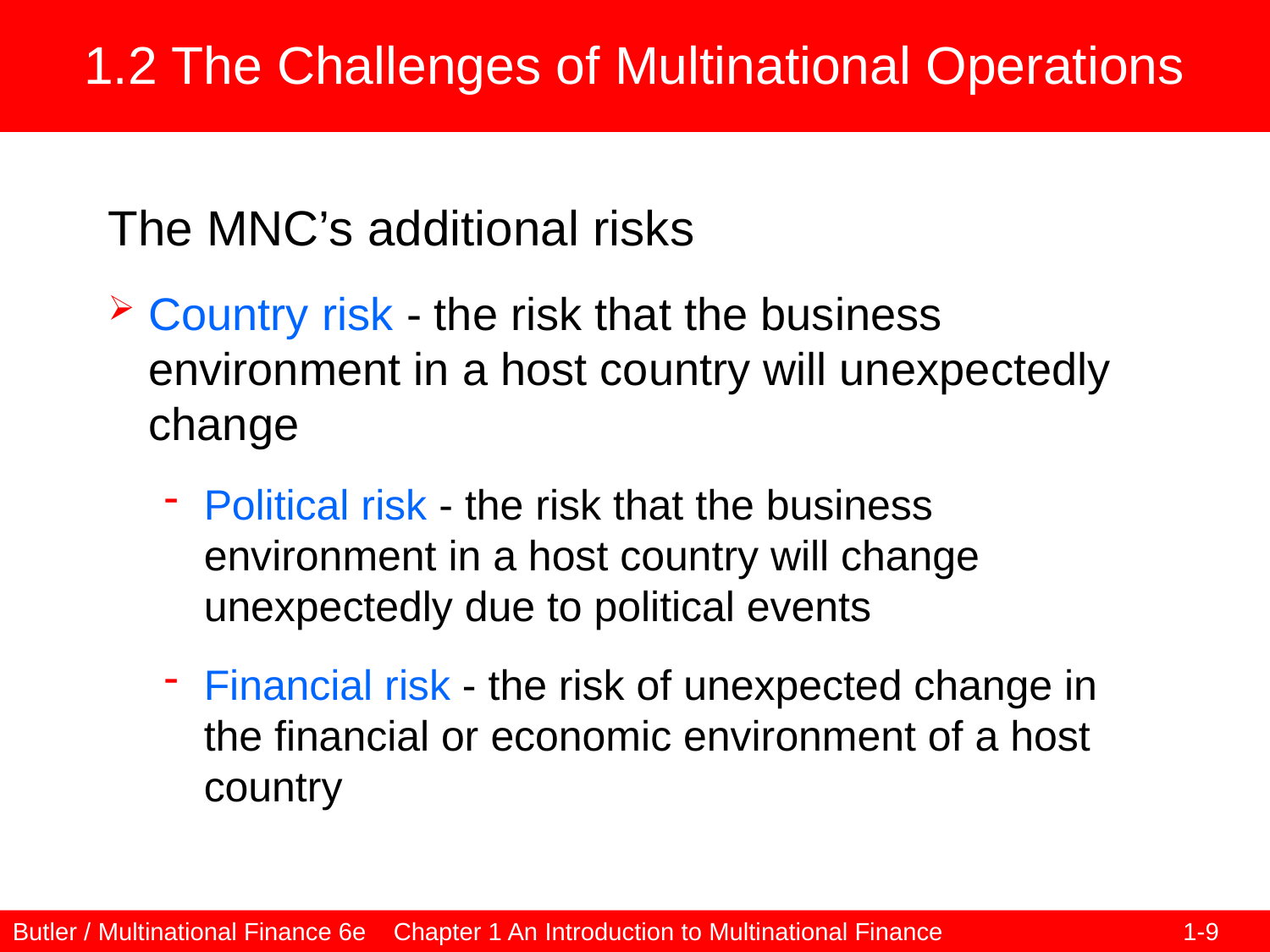

1.2 The Challenges of Multinational Operations
The MNC’s additional risks

Country risk - the risk that the business environment in a host country will unexpectedly change

Political risk - the risk that the business environment in a host country will change unexpectedly due to political events

Financial risk - the risk of unexpected change in the financial or economic environment of a host country